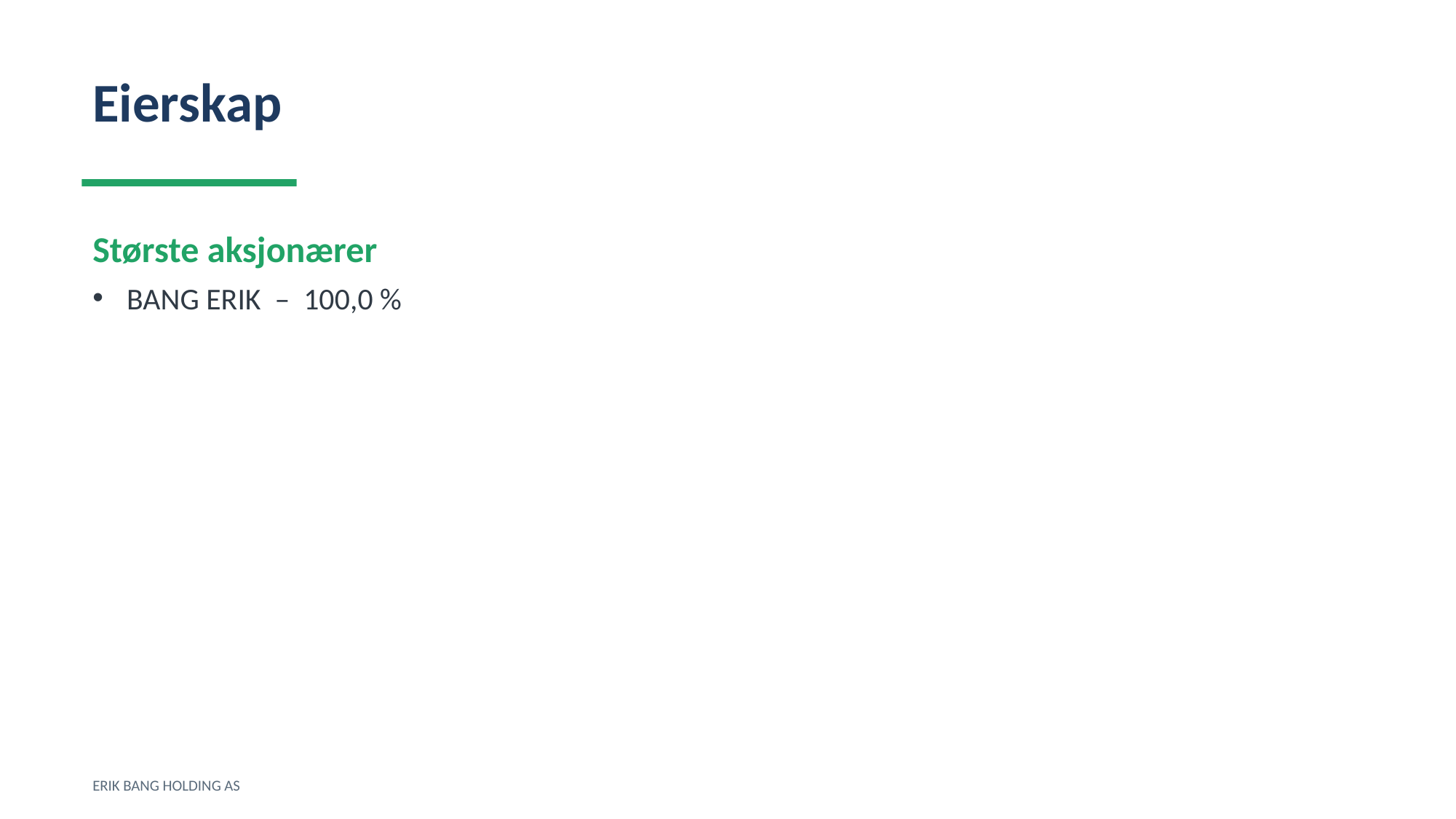

Eierskap

Største aksjonærer
BANG ERIK  –  100,0 %
ERIK BANG HOLDING AS